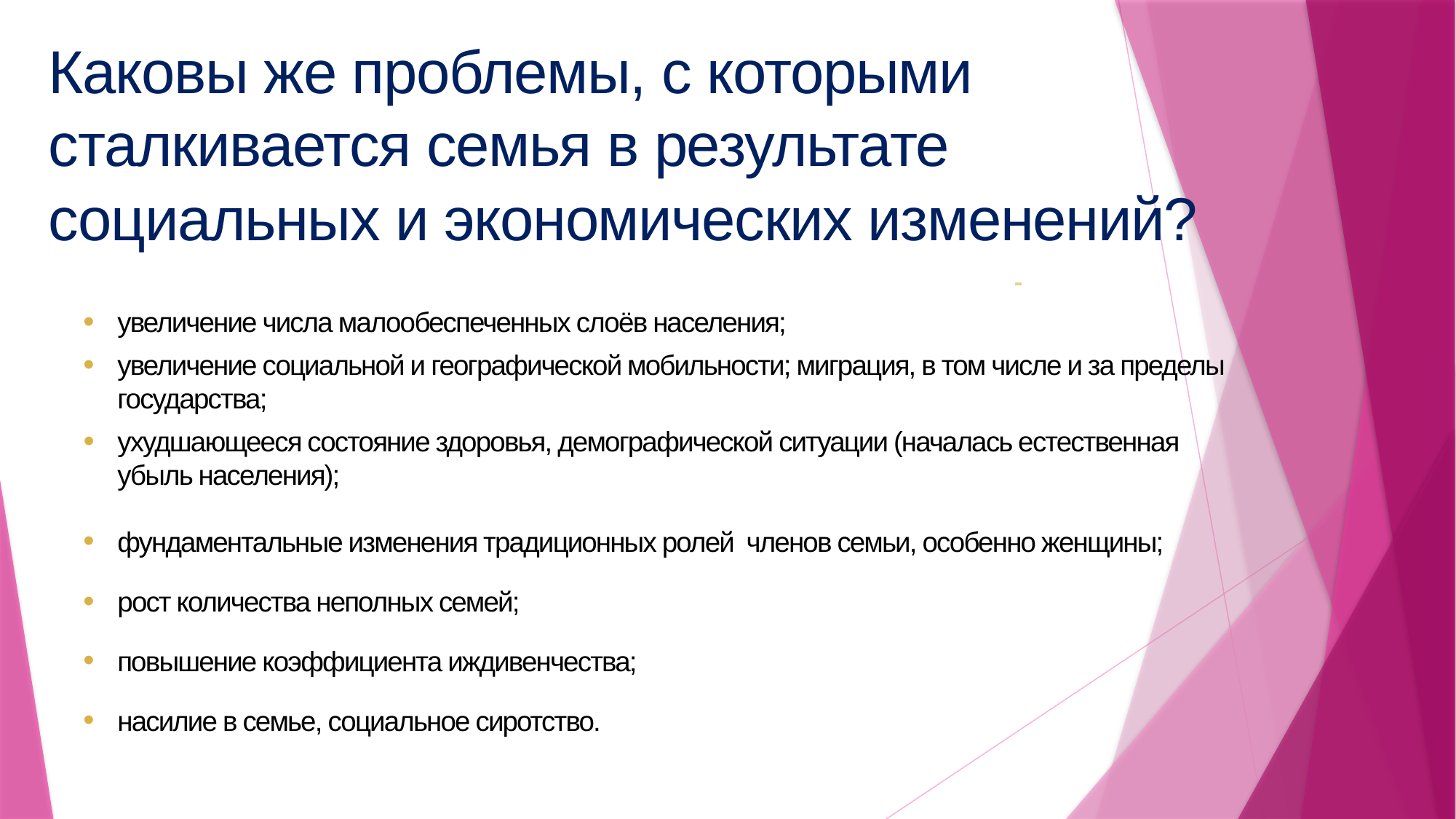

Каковы же проблемы, с которыми сталкивается семья в результате
социальных и экономических изменений?

увеличение числа малообеспеченных слоёв населения;
увеличение социальной и географической мобильности; миграция, в том числе и за пределы  государства;
ухудшающееся состояние здоровья, демографической ситуации (началась естественная убыль населения);
фундаментальные изменения традиционных ролей  членов семьи, особенно женщины;
рост количества неполных семей;
повышение коэффициента иждивенчества;
насилие в семье, социальное сиротство.